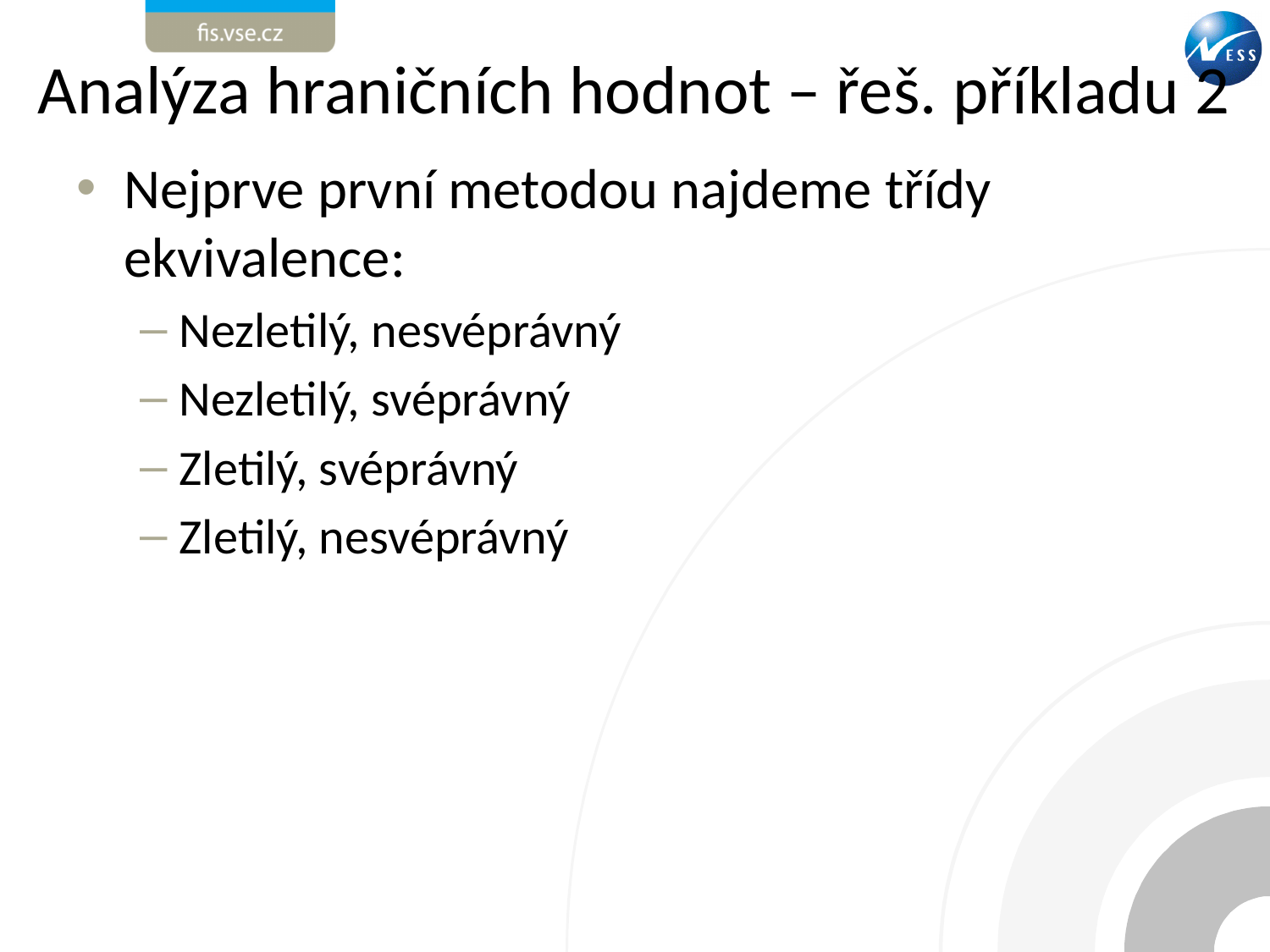

# Analýza hraničních hodnot – řeš. příkladu 2
Nejprve první metodou najdeme třídy ekvivalence:
Nezletilý, nesvéprávný
Nezletilý, svéprávný
Zletilý, svéprávný
Zletilý, nesvéprávný